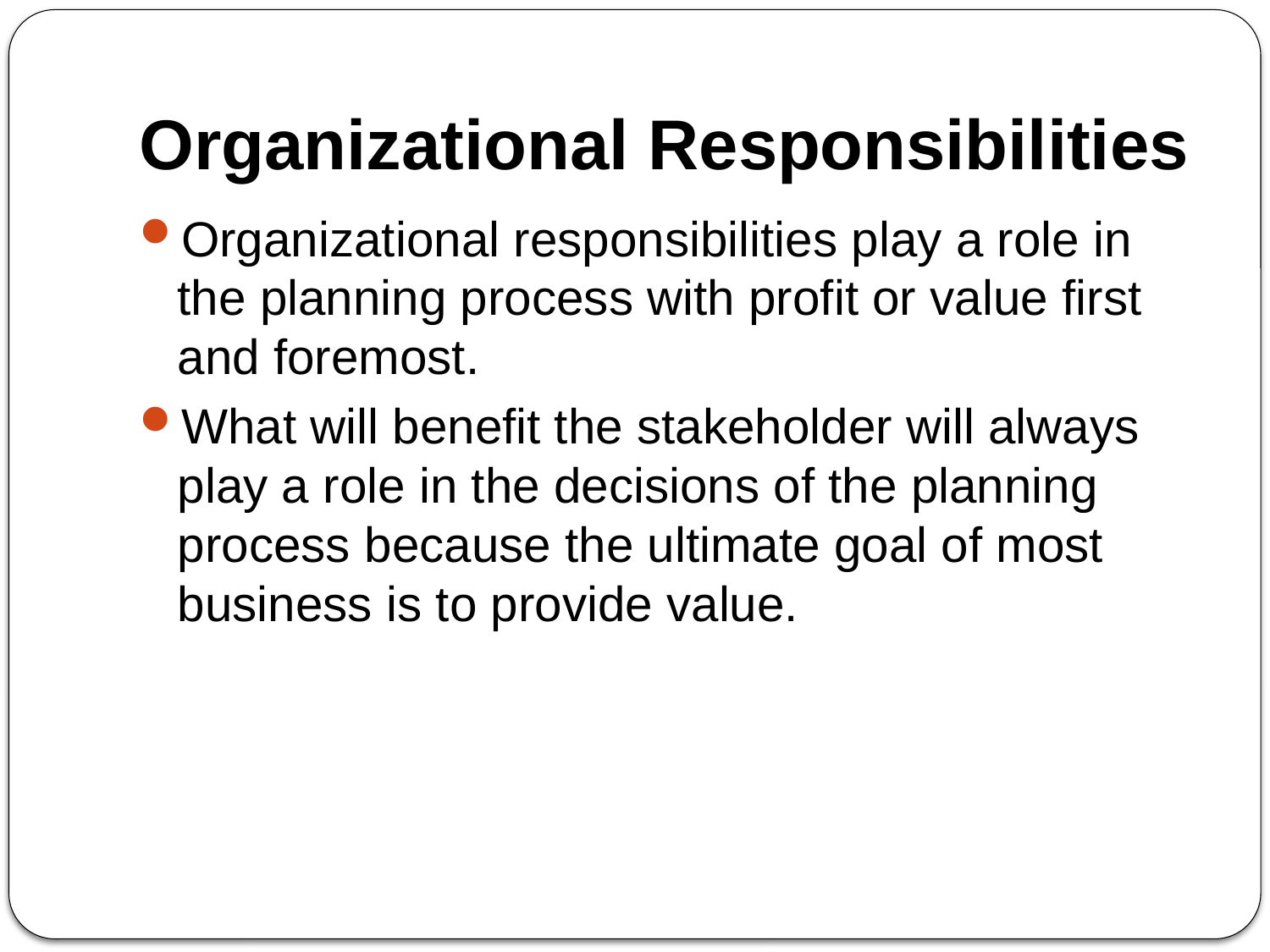

# Organizational Responsibilities
Organizational responsibilities play a role in the planning process with profit or value first and foremost.
What will benefit the stakeholder will always play a role in the decisions of the planning process because the ultimate goal of most business is to provide value.